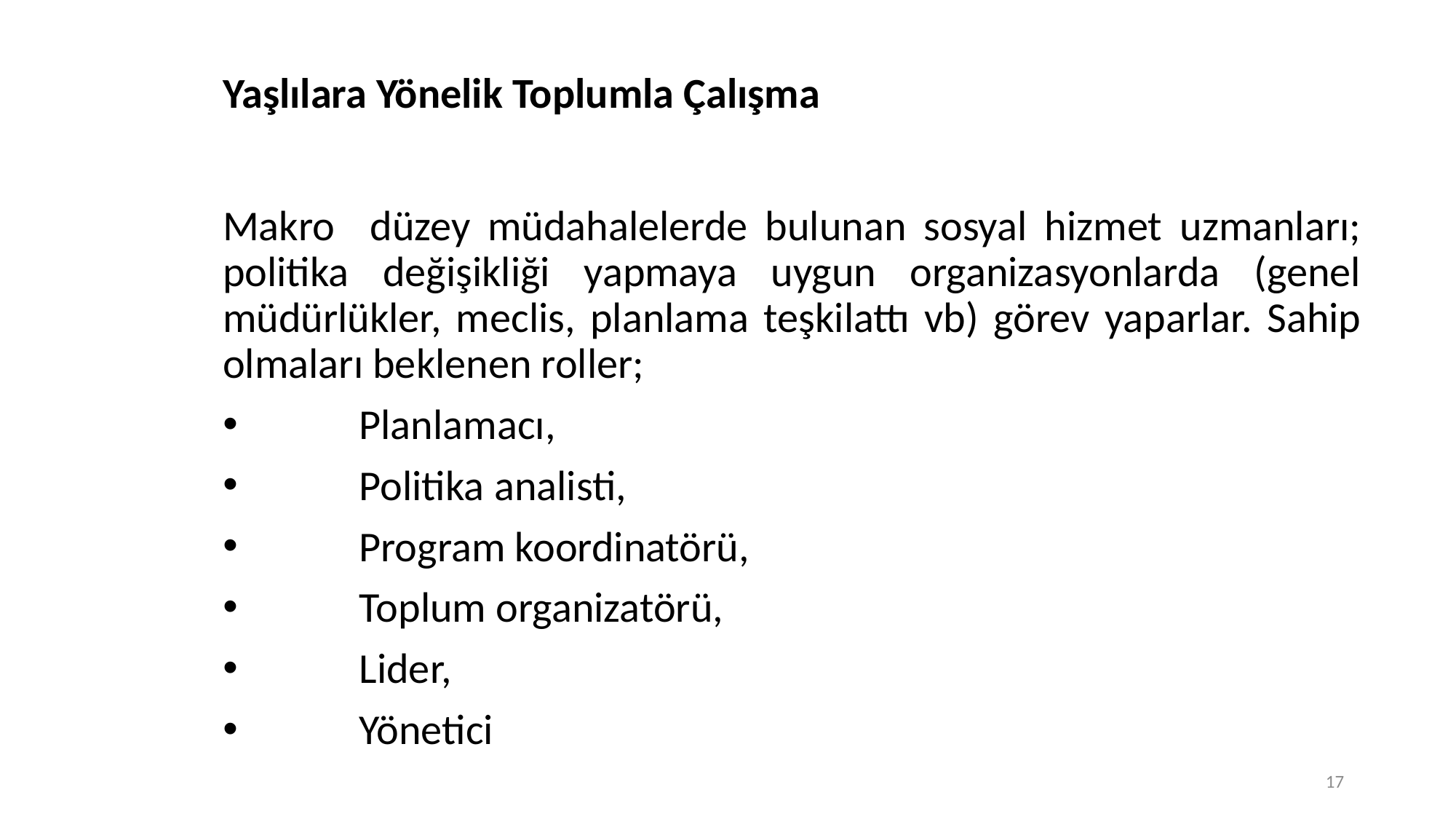

# Yaşlılara Yönelik Toplumla Çalışma

Makro  düzey müdahalelerde bulunan sosyal hizmet uzmanları; politika değişikliği yapmaya uygun organizasyonlarda (genel müdürlükler, meclis, planlama teşkilattı vb) görev yaparlar. Sahip olmaları beklenen roller;
 	Planlamacı,
 	Politika analisti,
 	Program koordinatörü,
 	Toplum organizatörü,
 	Lider,
 	Yönetici

17